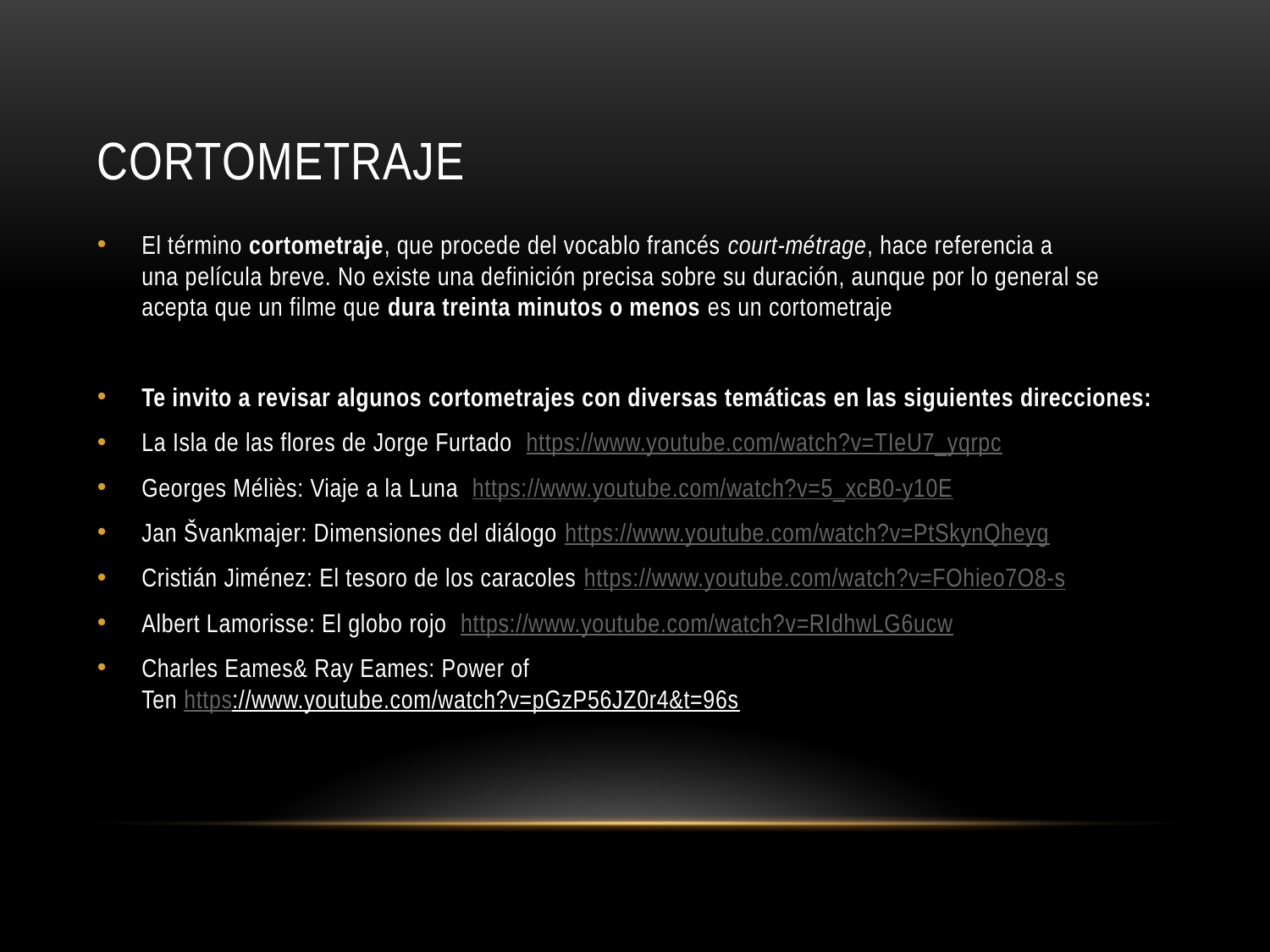

# cortometraje
El término cortometraje, que procede del vocablo francés court-métrage, hace referencia a una película breve. No existe una definición precisa sobre su duración, aunque por lo general se acepta que un filme que dura treinta minutos o menos es un cortometraje

Te invito a revisar algunos cortometrajes con diversas temáticas en las siguientes direcciones:
La Isla de las flores de Jorge Furtado  https://www.youtube.com/watch?v=TIeU7_yqrpc
Georges Méliès: Viaje a la Luna  https://www.youtube.com/watch?v=5_xcB0-y10E
Jan Švankmajer: Dimensiones del diálogo https://www.youtube.com/watch?v=PtSkynQheyg
Cristián Jiménez: El tesoro de los caracoles https://www.youtube.com/watch?v=FOhieo7O8-s
Albert Lamorisse: El globo rojo  https://www.youtube.com/watch?v=RIdhwLG6ucw
Charles Eames& Ray Eames: Power of
Ten https://www.youtube.com/watch?v=pGzP56JZ0r4&t=96s